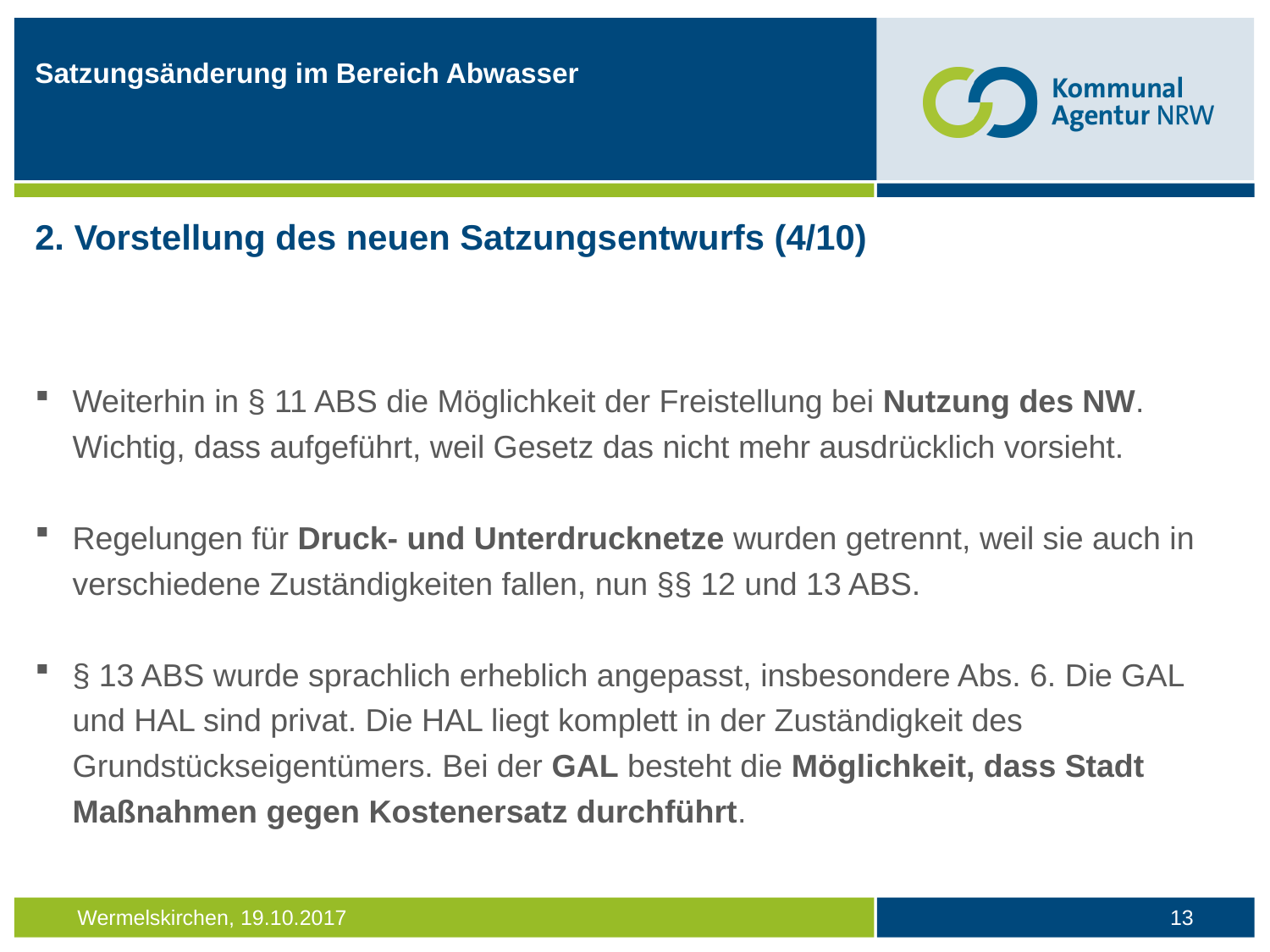

Satzungsänderung im Bereich Abwasser
2. Vorstellung des neuen Satzungsentwurfs (4/10)

Weiterhin in § 11 ABS die Möglichkeit der Freistellung bei Nutzung des NW. Wichtig, dass aufgeführt, weil Gesetz das nicht mehr ausdrücklich vorsieht.

Regelungen für Druck- und Unterdrucknetze wurden getrennt, weil sie auch in verschiedene Zuständigkeiten fallen, nun §§ 12 und 13 ABS.

§ 13 ABS wurde sprachlich erheblich angepasst, insbesondere Abs. 6. Die GAL und HAL sind privat. Die HAL liegt komplett in der Zuständigkeit des Grundstückseigentümers. Bei der GAL besteht die Möglichkeit, dass Stadt Maßnahmen gegen Kostenersatz durchführt.

13
Wermelskirchen, 19.10.2017